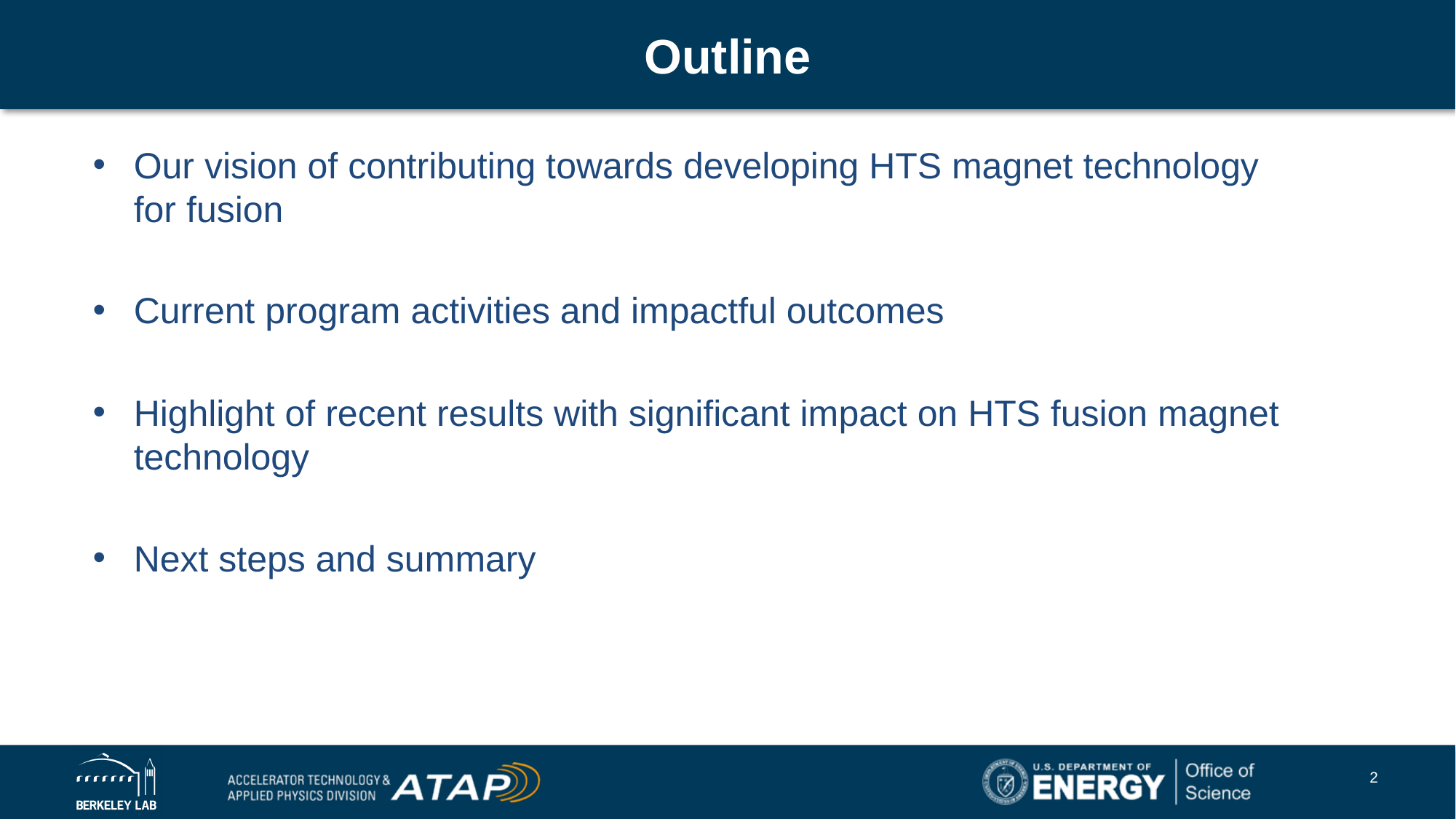

# Outline
Our vision of contributing towards developing HTS magnet technology for fusion

Current program activities and impactful outcomes

Highlight of recent results with significant impact on HTS fusion magnet technology

Next steps and summary
2